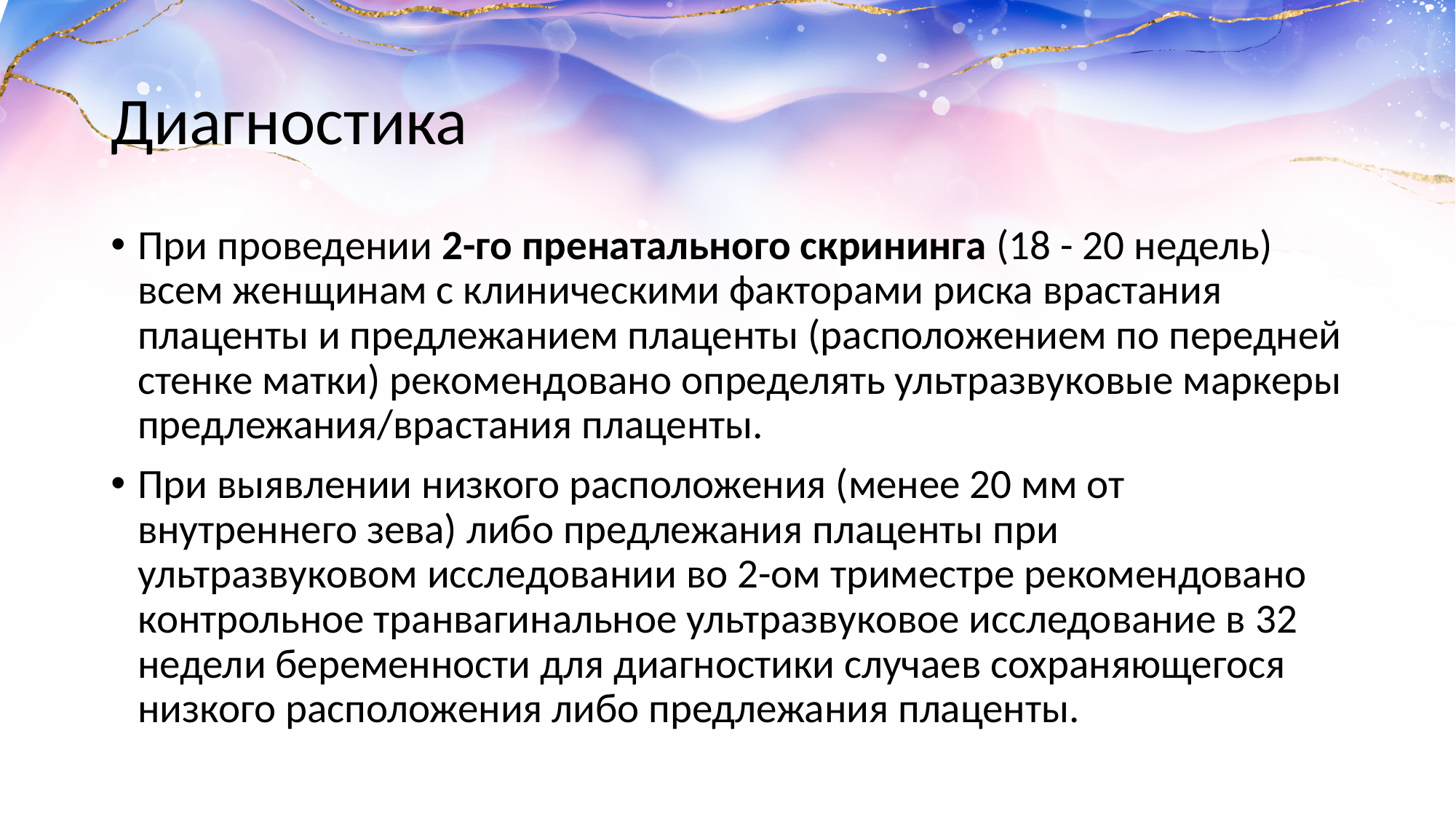

# Диагностика
При проведении 2-го пренатального скрининга (18 - 20 недель) всем женщинам с клиническими факторами риска врастания плаценты и предлежанием плаценты (расположением по передней стенке матки) рекомендовано определять ультразвуковые маркеры предлежания/врастания плаценты.
При выявлении низкого расположения (менее 20 мм от внутреннего зева) либо предлежания плаценты при ультразвуковом исследовании во 2-ом триместре рекомендовано контрольное транвагинальное ультразвуковое исследование в 32 недели беременности для диагностики случаев сохраняющегося низкого расположения либо предлежания плаценты.